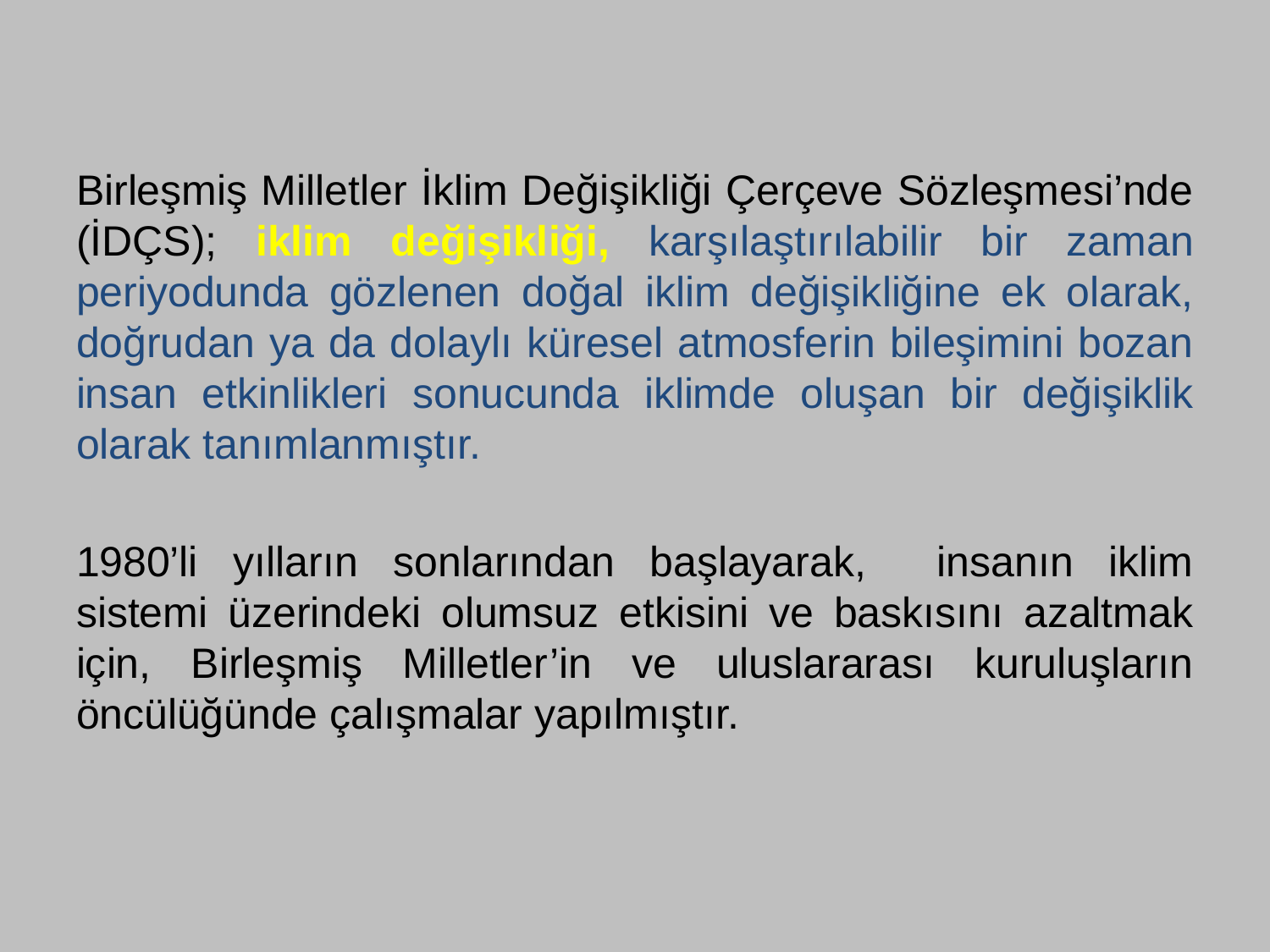

Birleşmiş Milletler İklim Değişikliği Çerçeve Sözleşmesi’nde (İDÇS); iklim değişikliği, karşılaştırılabilir bir zaman periyodunda gözlenen doğal iklim değişikliğine ek olarak, doğrudan ya da dolaylı küresel atmosferin bileşimini bozan insan etkinlikleri sonucunda iklimde oluşan bir değişiklik olarak tanımlanmıştır.

1980’li yılların sonlarından başlayarak,  insanın iklim sistemi üzerindeki olumsuz etkisini ve baskısını azaltmak için, Birleşmiş Milletler’in ve uluslararası kuruluşların öncülüğünde çalışmalar yapılmıştır.